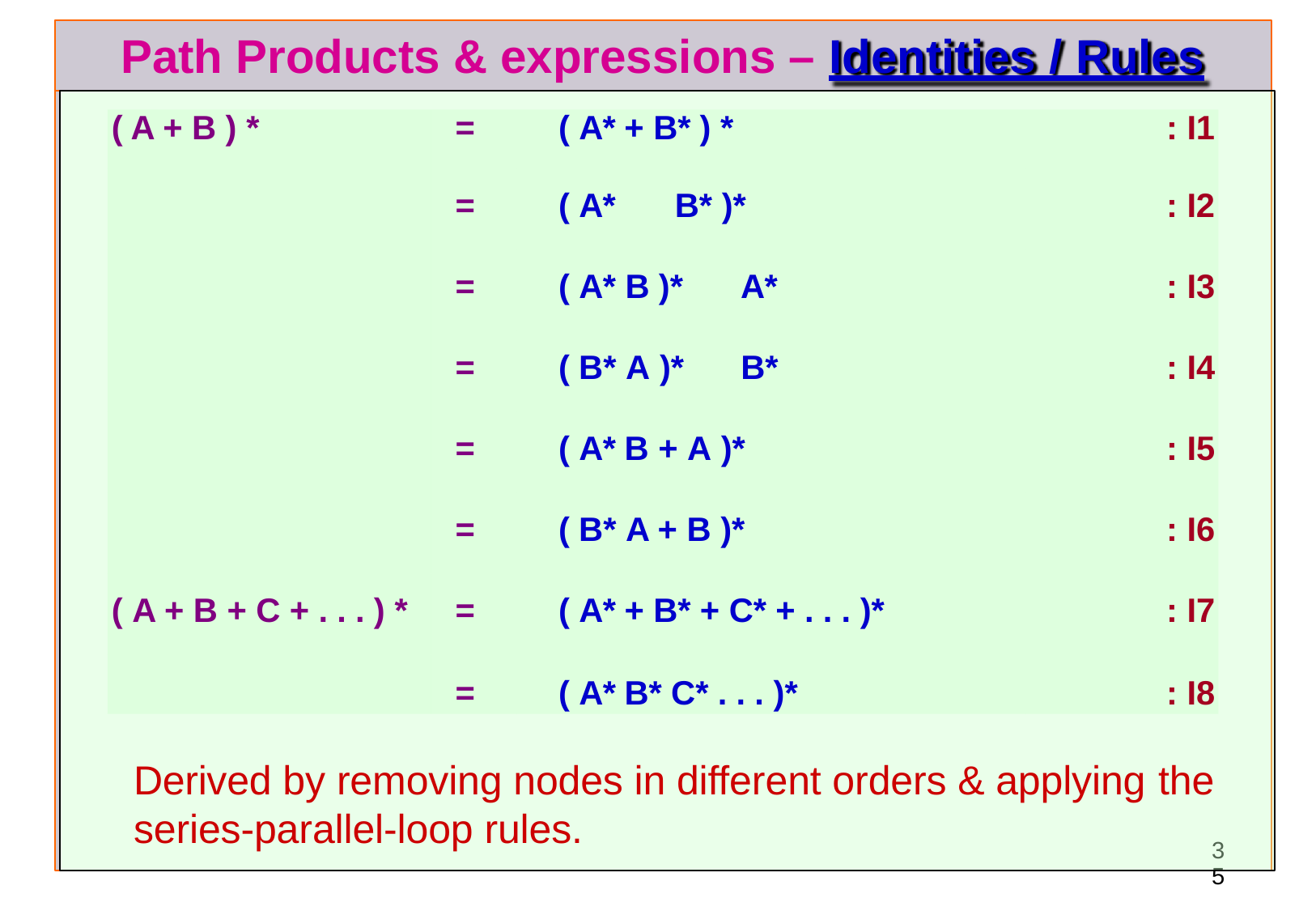

# Path Products & expressions – Identities / Rules

| ( A + B ) \* | = | ( A\* + B\* ) \* | : I1 |
| --- | --- | --- | --- |
|  | = | ( A\* B\* )\* | : I2 |
|  | = | ( A\* B )\* A\* | : I3 |
|  | = | ( B\* A )\* B\* | : I4 |
|  | = | ( A\* B + A )\* | : I5 |
|  | = | ( B\* A + B )\* | : I6 |
| ( A + B + C + . . . ) \* | = | ( A\* + B\* + C\* + . . . )\* | : I7 |
|  | = | ( A\* B\* C\* . . . )\* | : I8 |
Derived by removing nodes in different orders & applying the
series-parallel-loop rules.
35